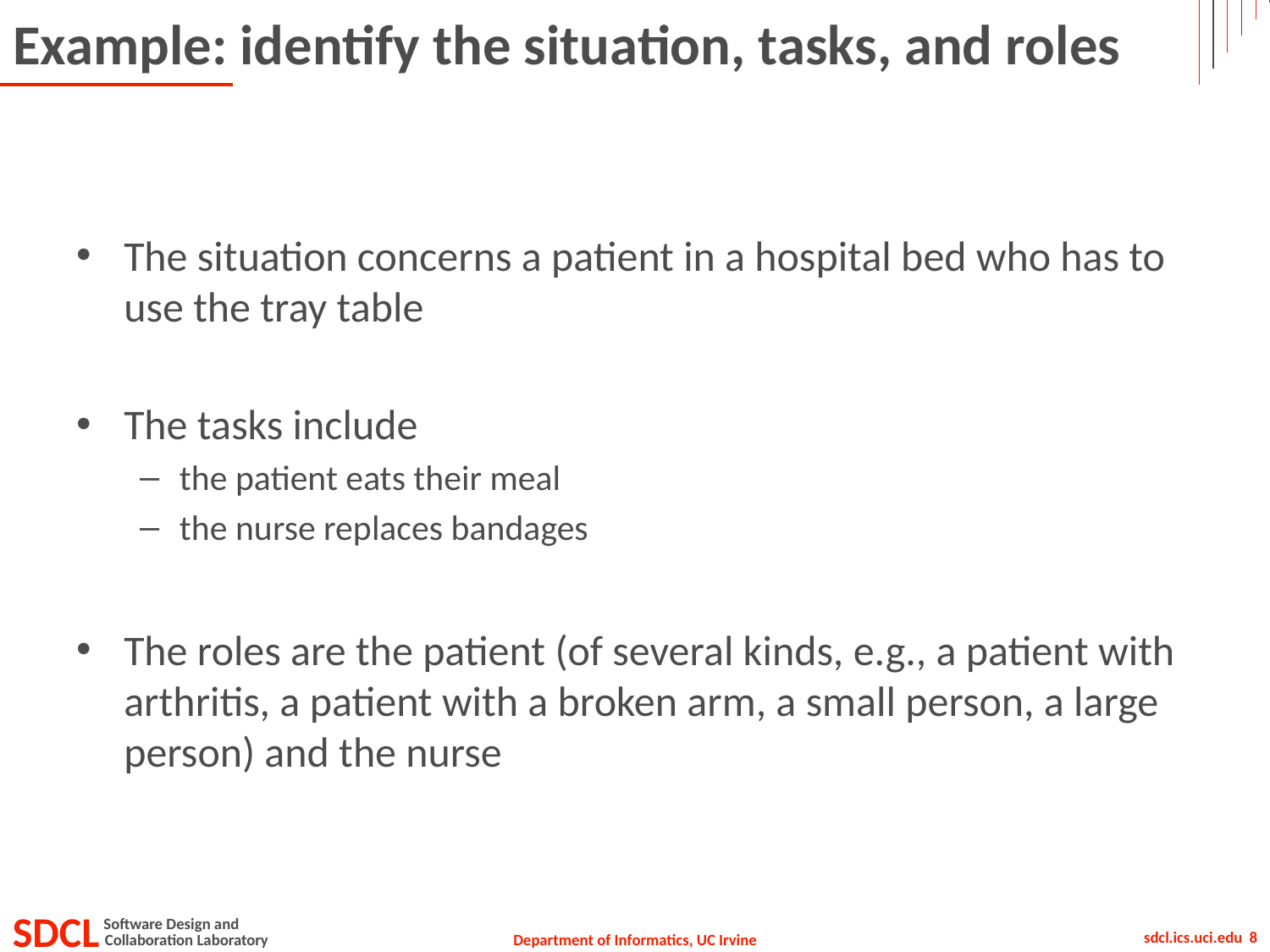

# Example: identify the situation, tasks, and roles
The situation concerns a patient in a hospital bed who has to use the tray table

The tasks include
the patient eats their meal
the nurse replaces bandages

The roles are the patient (of several kinds, e.g., a patient with arthritis, a patient with a broken arm, a small person, a large person) and the nurse